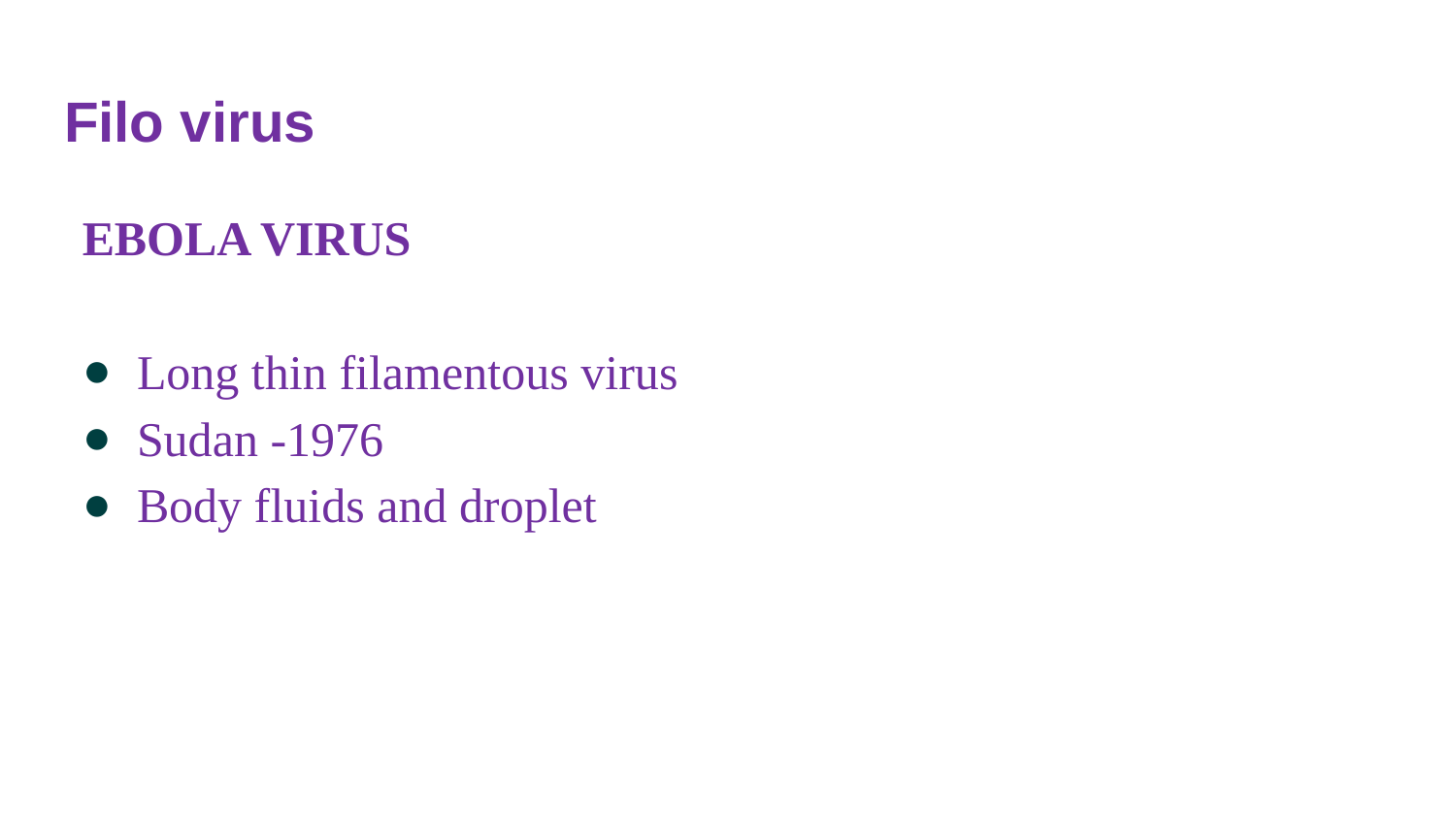

# Filo virus
EBOLA VIRUS

Long thin filamentous virus
Sudan -1976
Body fluids and droplet